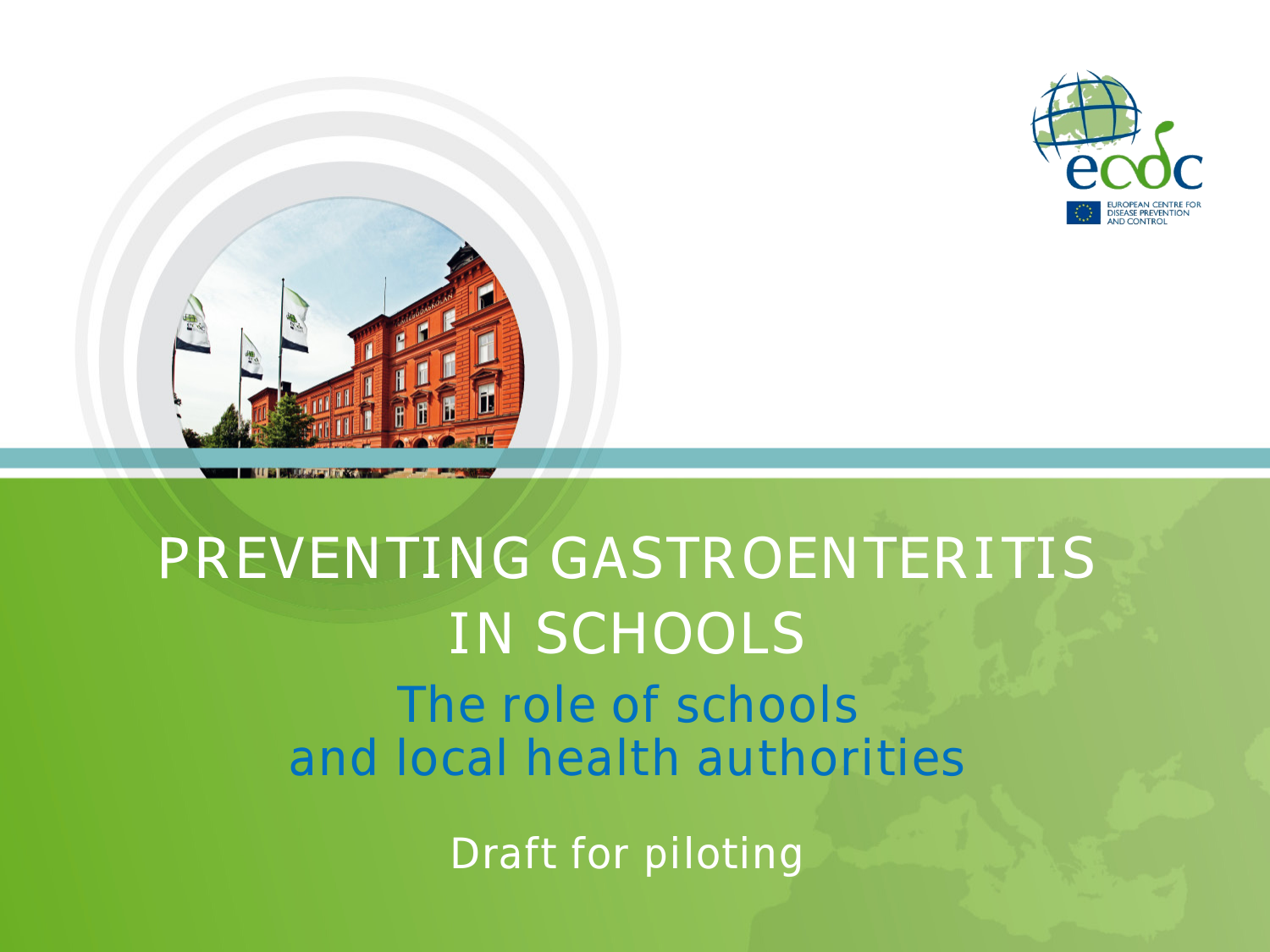

PREVENTING GASTROENTERITIS
IN SCHOOLS
The role of schools
and local health authorities

Draft for piloting